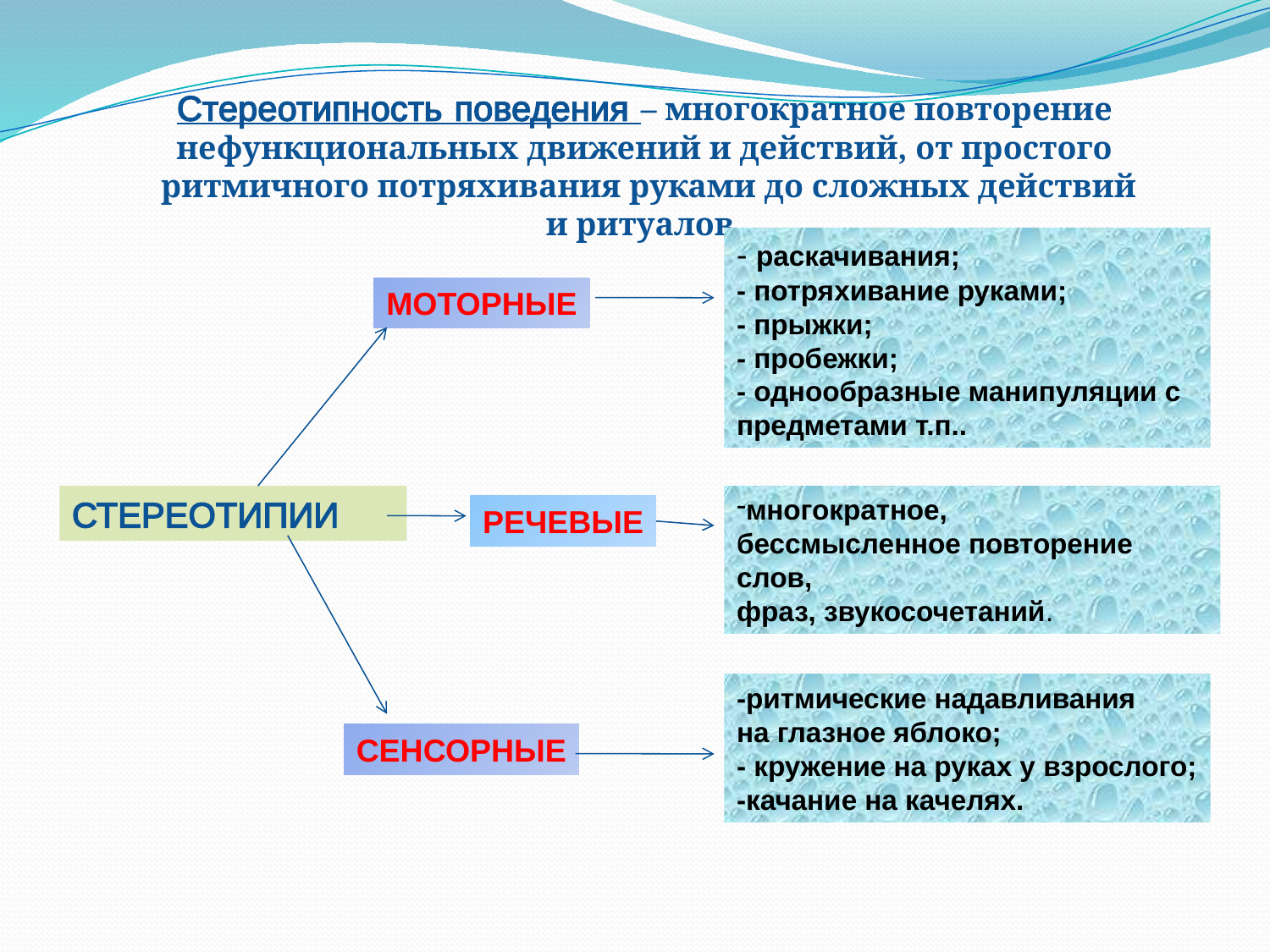

Стереотипность поведения – многократное повторение
нефункциональных движений и действий, от простого
 ритмичного потряхивания руками до сложных действий
и ритуалов.
#
- раскачивания;
- потряхивание руками;
- прыжки;
- пробежки;
- однообразные манипуляции с предметами т.п..
МОТОРНЫЕ
СТЕРЕОТИПИИ
многократное,
бессмысленное повторение слов,
фраз, звукосочетаний.
РЕЧЕВЫЕ
-ритмические надавливания
на глазное яблоко;
- кружение на руках у взрослого;
-качание на качелях.
СЕНСОРНЫЕ